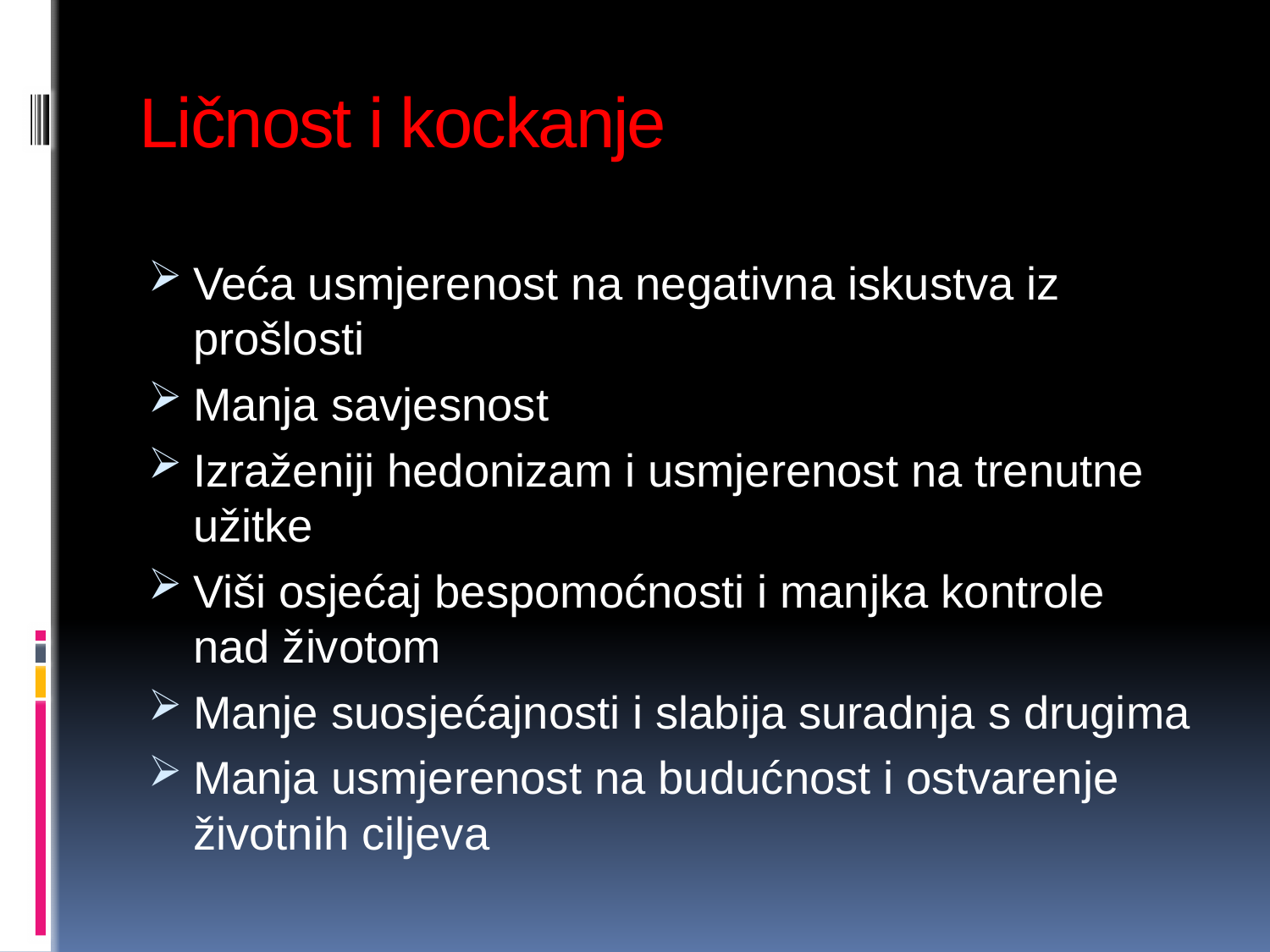

# Ličnost i kockanje
Veća usmjerenost na negativna iskustva iz prošlosti
Manja savjesnost
Izraženiji hedonizam i usmjerenost na trenutne užitke
Viši osjećaj bespomoćnosti i manjka kontrole nad životom
Manje suosjećajnosti i slabija suradnja s drugima
Manja usmjerenost na budućnost i ostvarenje životnih ciljeva